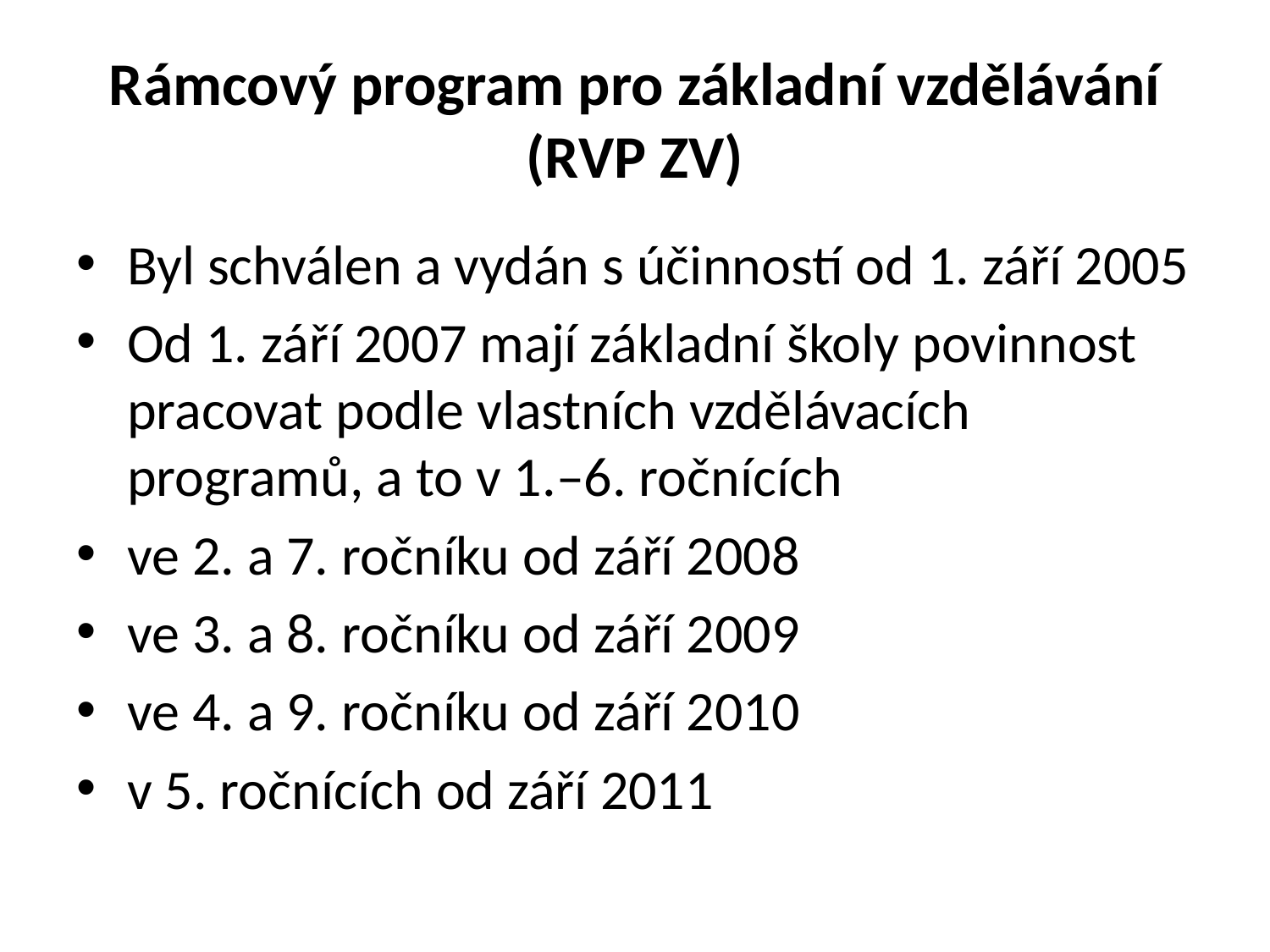

# Rámcový program pro základní vzdělávání (RVP ZV)
Byl schválen a vydán s účinností od 1. září 2005
Od 1. září 2007 mají základní školy povinnost pracovat podle vlastních vzdělávacích programů, a to v 1.–6. ročnících
ve 2. a 7. ročníku od září 2008
ve 3. a 8. ročníku od září 2009
ve 4. a 9. ročníku od září 2010
v 5. ročnících od září 2011